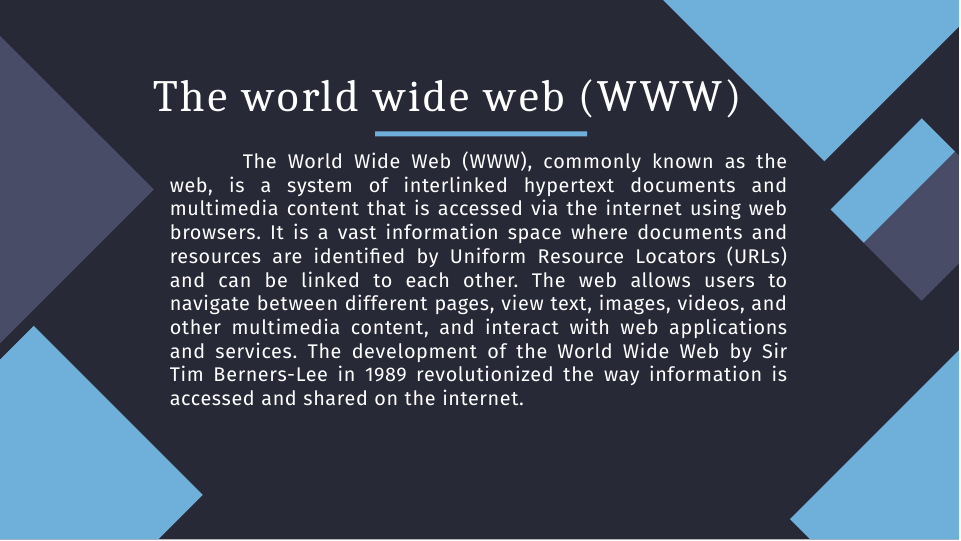

# The world wide web (WWW)

The World Wide Web (WWW), commonly known as the web, is a system of interlinked hypertext documents and multimedia content that is accessed via the internet using web browsers. It is a vast information space where documents and resources are identified by Uniform Resource Locators (URLs) and can be linked to each other. The web allows users to navigate between different pages, view text, images, videos, and other multimedia content, and interact with web applications and services. The development of the World Wide Web by Sir Tim Berners-Lee in 1989 revolutionized the way information is accessed and shared on the internet.